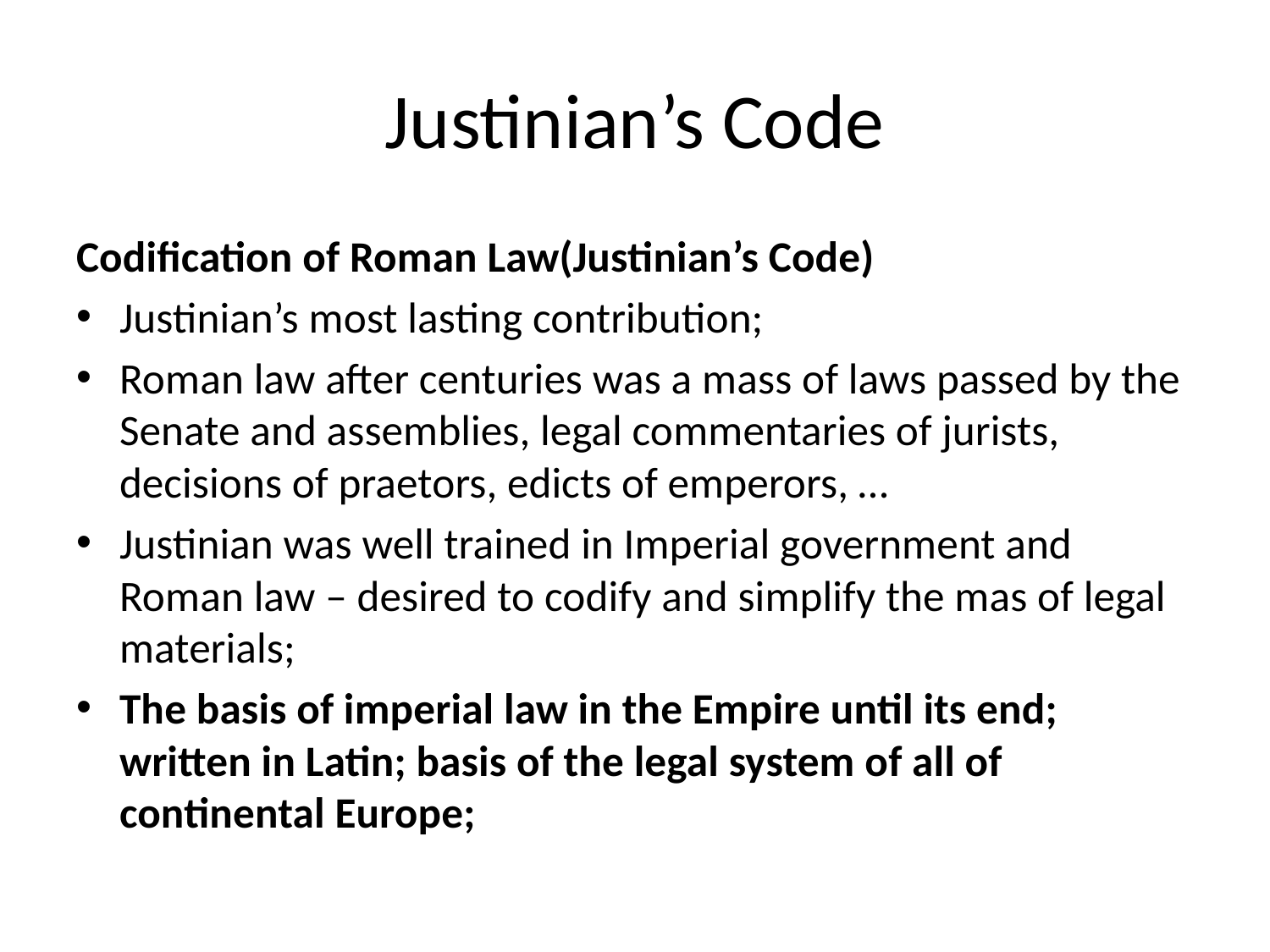

# Justinian’s Code
Codification of Roman Law(Justinian’s Code)
Justinian’s most lasting contribution;
Roman law after centuries was a mass of laws passed by the Senate and assemblies, legal commentaries of jurists, decisions of praetors, edicts of emperors, …
Justinian was well trained in Imperial government and Roman law – desired to codify and simplify the mas of legal materials;
The basis of imperial law in the Empire until its end; written in Latin; basis of the legal system of all of continental Europe;